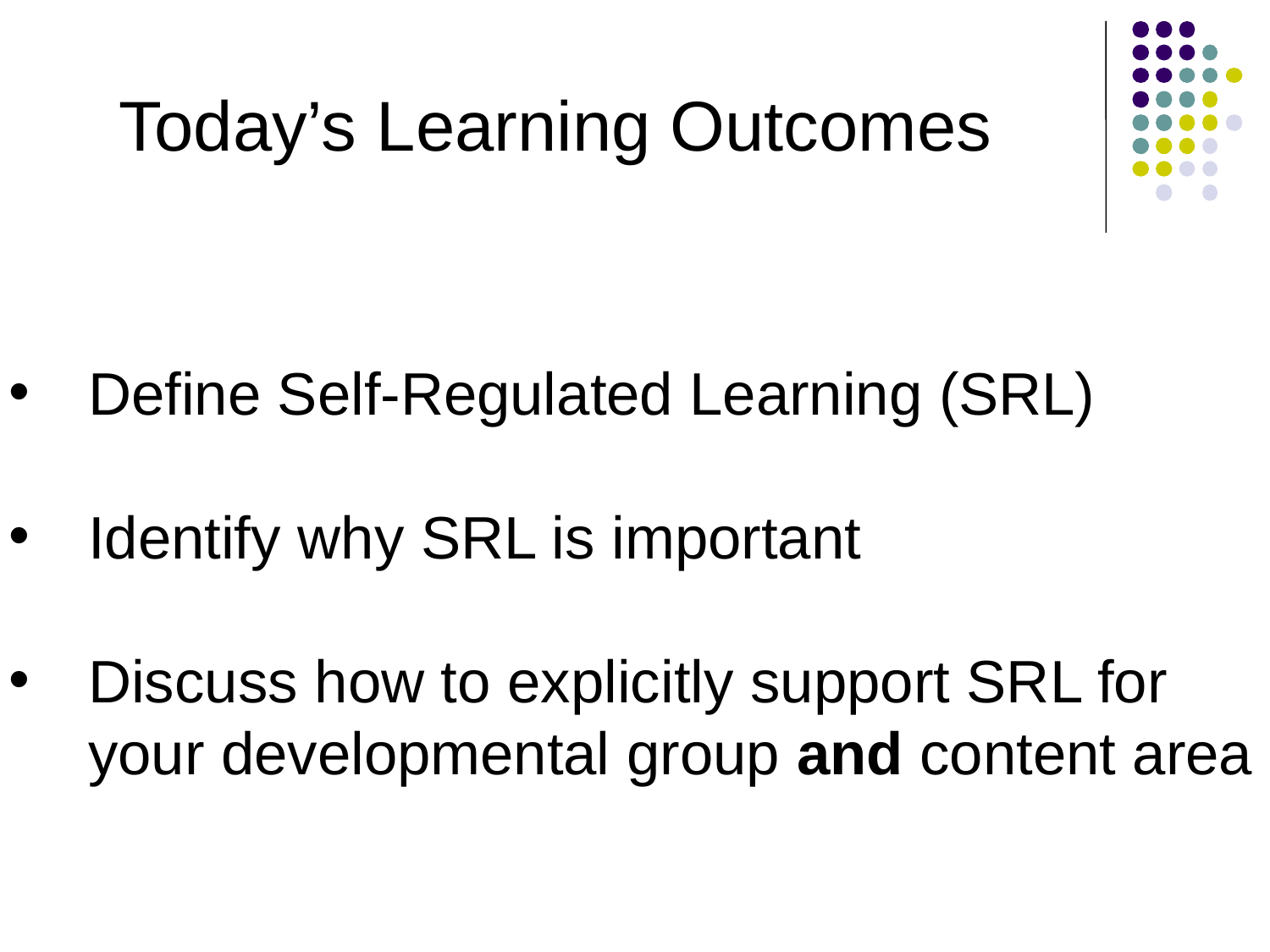

Today’s Learning Outcomes
Define Self-Regulated Learning (SRL)

Identify why SRL is important

Discuss how to explicitly support SRL for your developmental group and content area